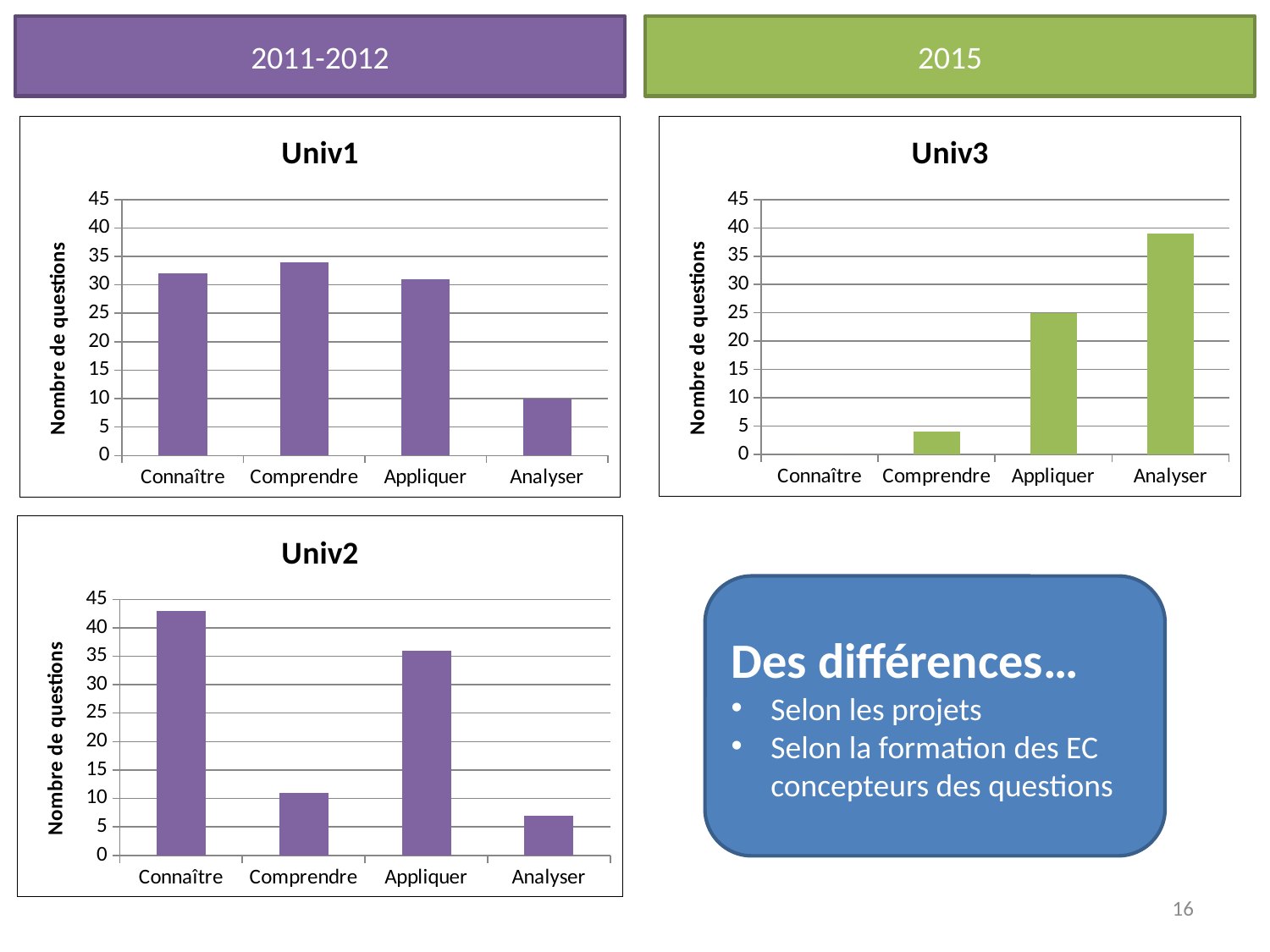

2011-2012
2015

### Chart: Univ1

| Category | Lille |
|---|---|
| Connaître | 32.0 |
| Comprendre | 34.0 |
| Appliquer | 31.0 |
| Analyser | 10.0 |

### Chart: Univ3

| Category |  |
|---|---|
| Connaître | 0.0 |
| Comprendre | 4.0 |
| Appliquer | 25.0 |
| Analyser | 39.0 |

### Chart: Univ2

| Category | UTT |
|---|---|
| Connaître | 43.0 |
| Comprendre | 11.0 |
| Appliquer | 36.0 |
| Analyser | 7.0 |
Des différences…
Selon les projets
Selon la formation des EC concepteurs des questions
16